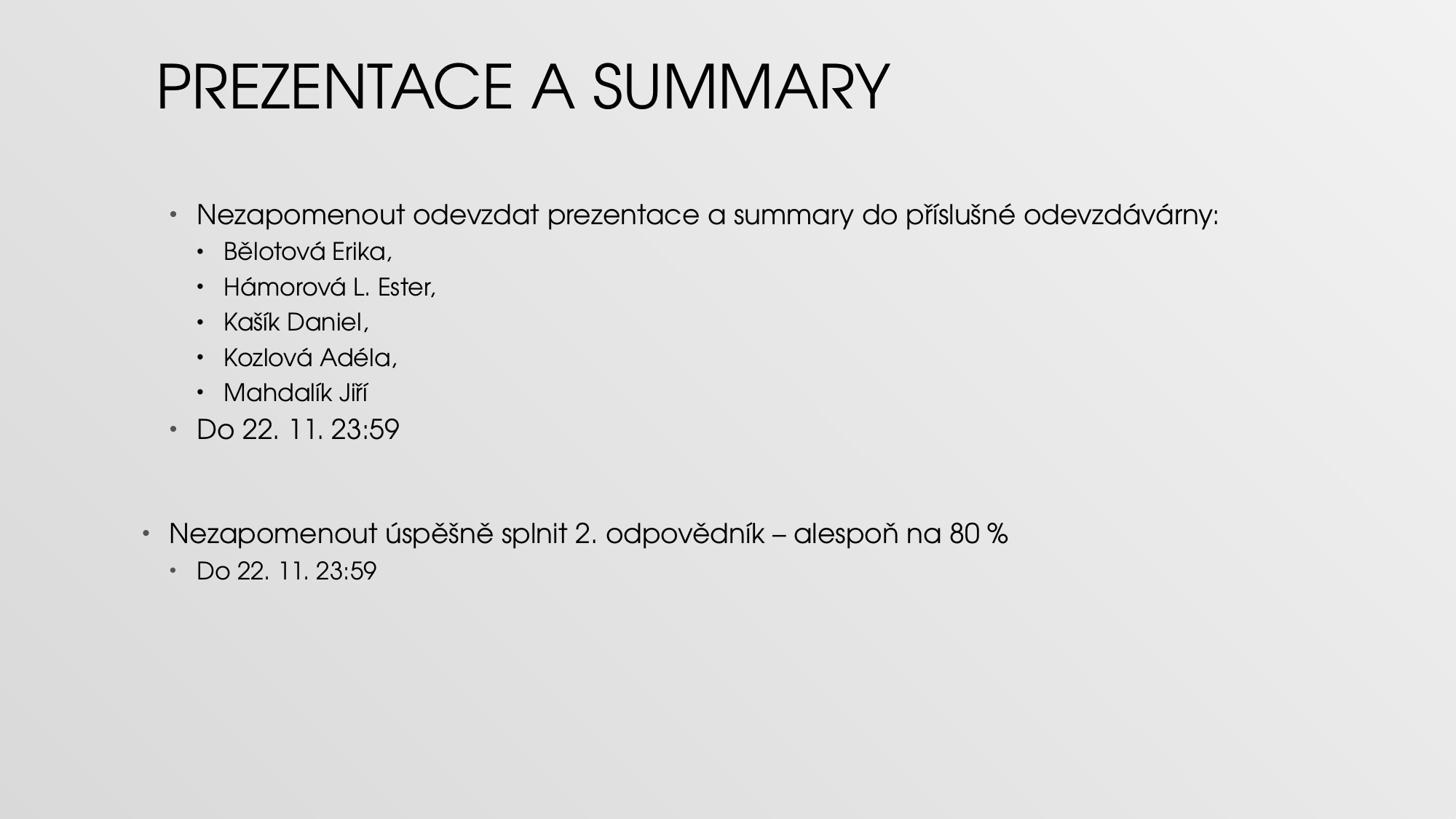

# Prezentace a summary

Nezapomenout odevzdat prezentace a summary do příslušné odevzdávárny:
Bělotová Erika,
Hámorová L. Ester,
Kašík Daniel,
Kozlová Adéla,
Mahdalík Jiří
Do 22. 11. 23:59

Nezapomenout úspěšně splnit 2. odpovědník – alespoň na 80 %
Do 22. 11. 23:59